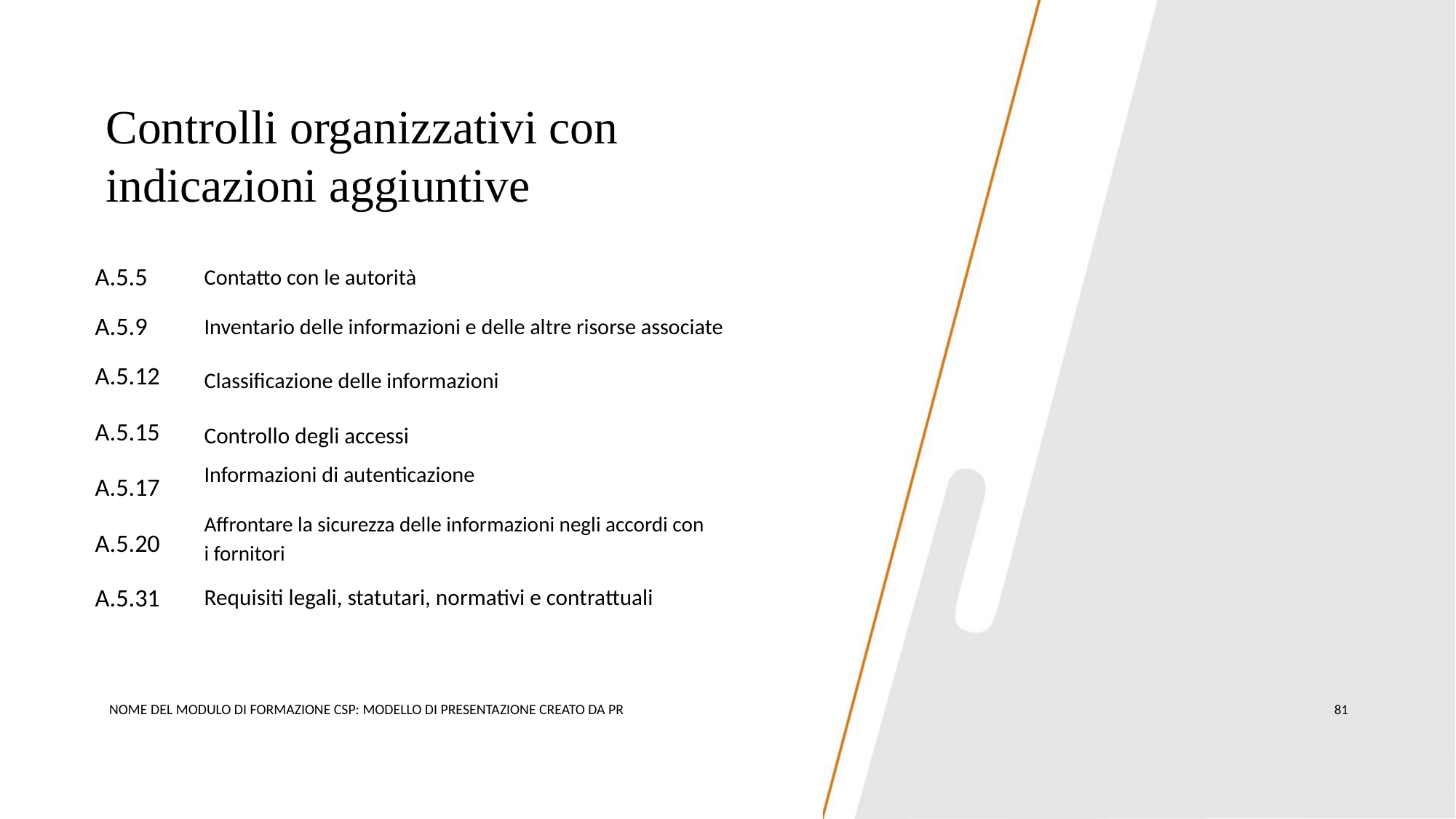

Controlli organizzativi con
indicazioni aggiuntive
A.5.5
Contatto con le autorità
A.5.9
Inventario delle informazioni e delle altre risorse associate
Classificazione delle informazioni
Controllo degli accessi
A.5.12
A.5.15
A.5.17
A.5.20
Informazioni di autenticazione
Affrontare la sicurezza delle informazioni negli accordi con
i fornitori
A.5.31
Requisiti legali, statutari, normativi e contrattuali
NOME DEL MODULO DI FORMAZIONE CSP: MODELLO DI PRESENTAZIONE CREATO DA PR
81